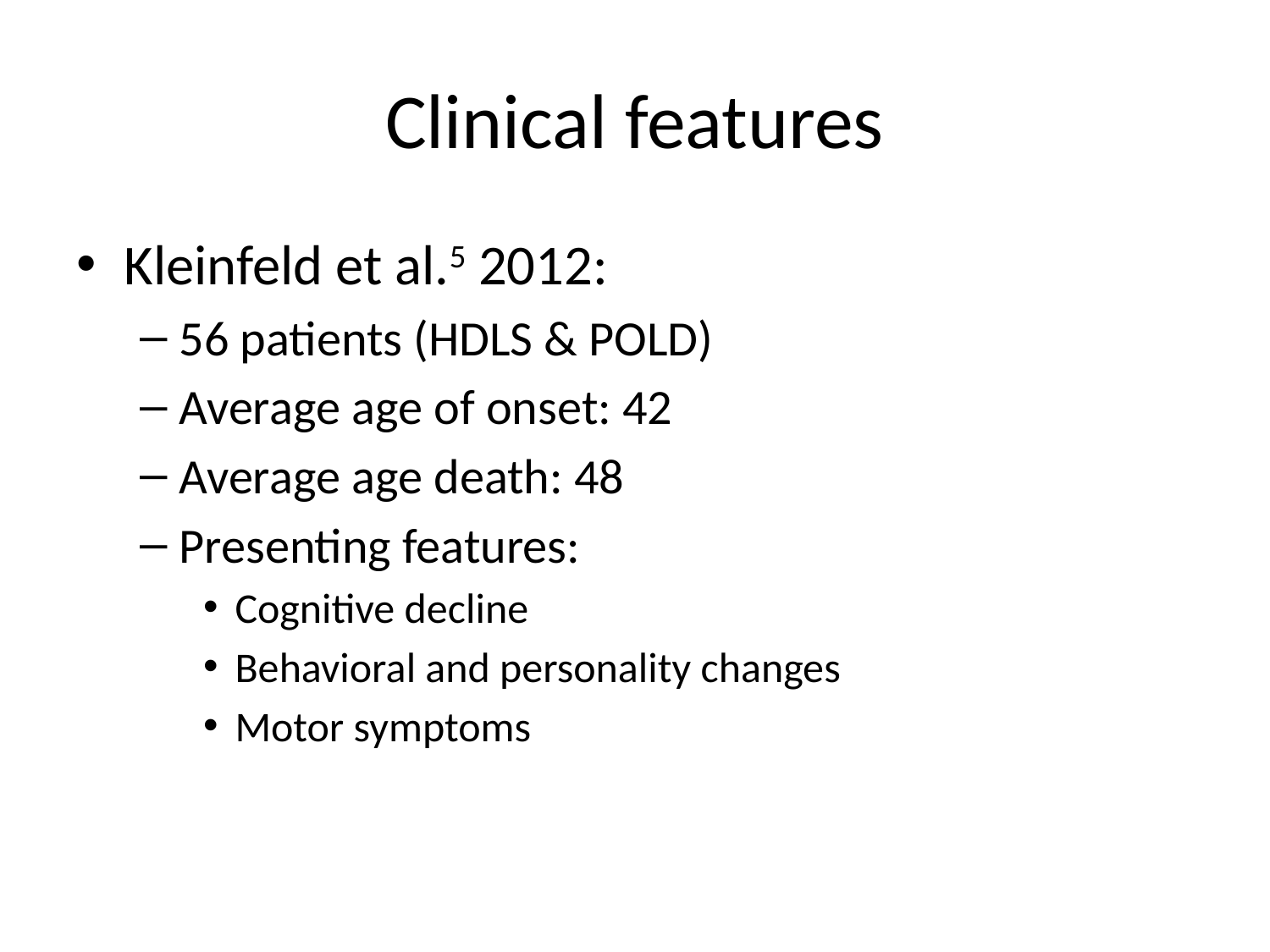

# Clinical features
Kleinfeld et al.5 2012:
56 patients (HDLS & POLD)
Average age of onset: 42
Average age death: 48
Presenting features:
Cognitive decline
Behavioral and personality changes
Motor symptoms